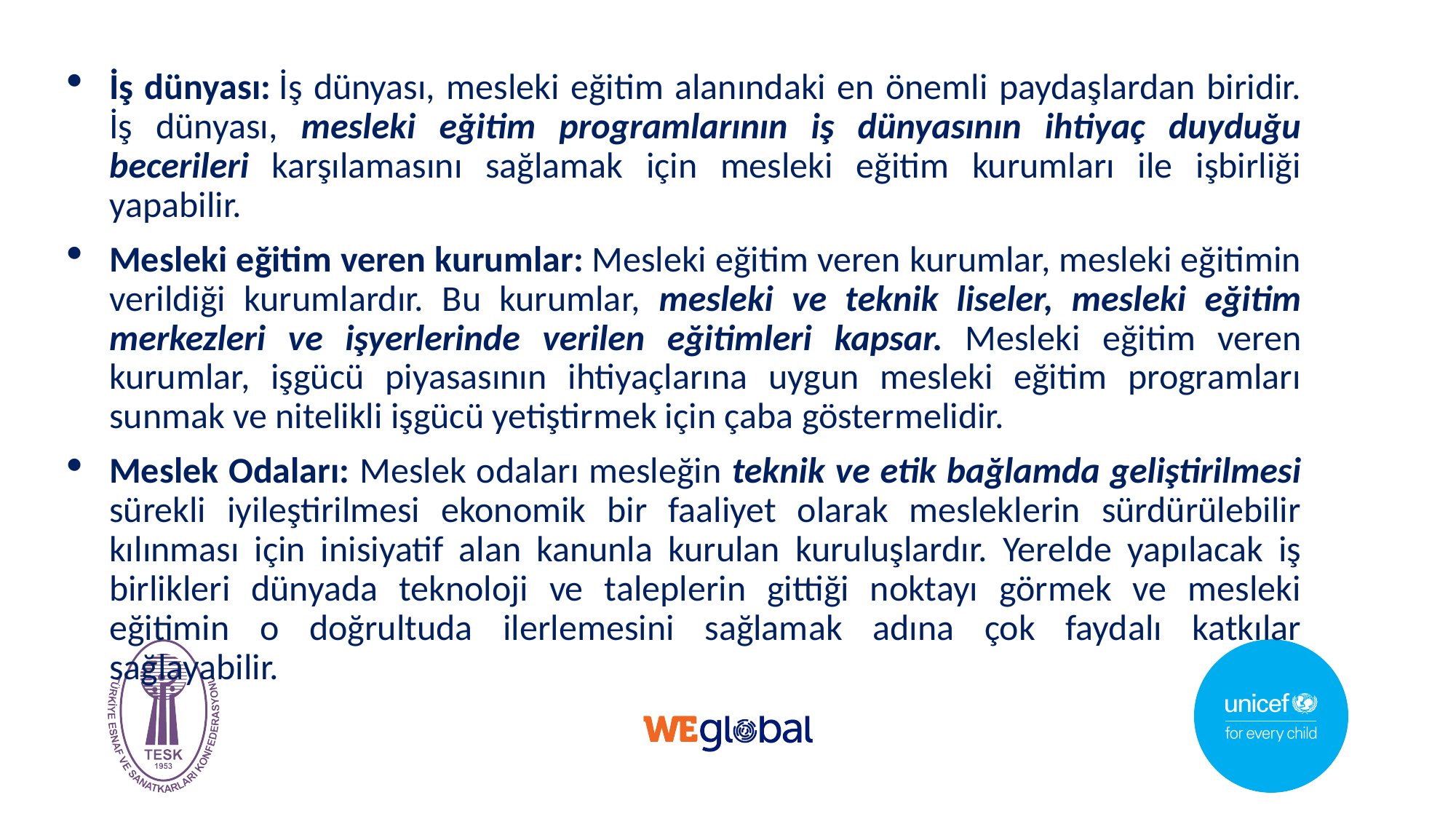

İş dünyası: İş dünyası, mesleki eğitim alanındaki en önemli paydaşlardan biridir. İş dünyası, mesleki eğitim programlarının iş dünyasının ihtiyaç duyduğu becerileri karşılamasını sağlamak için mesleki eğitim kurumları ile işbirliği yapabilir.
Mesleki eğitim veren kurumlar: Mesleki eğitim veren kurumlar, mesleki eğitimin verildiği kurumlardır. Bu kurumlar, mesleki ve teknik liseler, mesleki eğitim merkezleri ve işyerlerinde verilen eğitimleri kapsar. Mesleki eğitim veren kurumlar, işgücü piyasasının ihtiyaçlarına uygun mesleki eğitim programları sunmak ve nitelikli işgücü yetiştirmek için çaba göstermelidir.
Meslek Odaları: Meslek odaları mesleğin teknik ve etik bağlamda geliştirilmesi sürekli iyileştirilmesi ekonomik bir faaliyet olarak mesleklerin sürdürülebilir kılınması için inisiyatif alan kanunla kurulan kuruluşlardır. Yerelde yapılacak iş birlikleri dünyada teknoloji ve taleplerin gittiği noktayı görmek ve mesleki eğitimin o doğrultuda ilerlemesini sağlamak adına çok faydalı katkılar sağlayabilir.